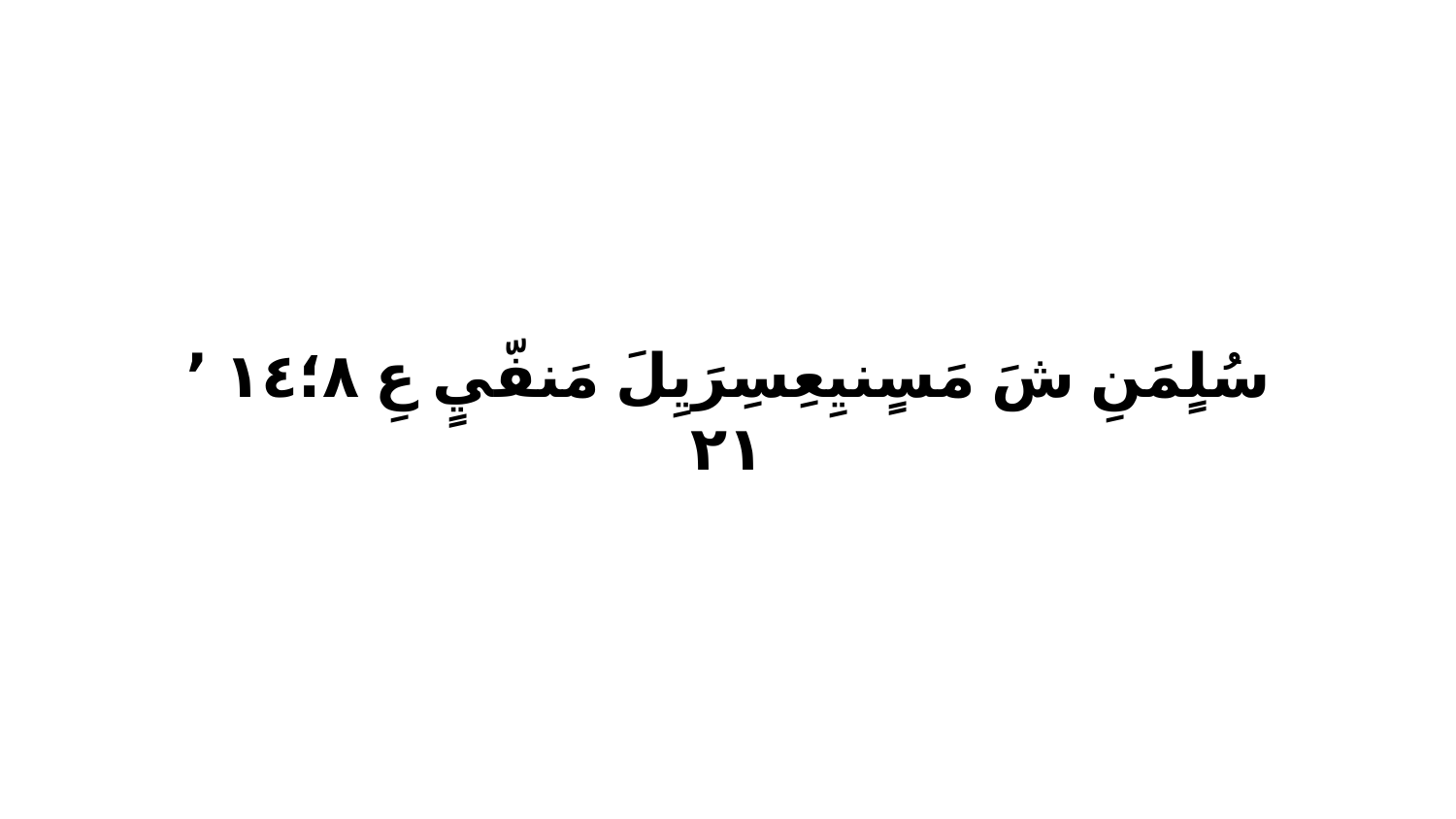

سُلٍمَنِ شَ مَسٍنيِعِسِرَيِلَ مَنفّيٍ عِ ٨‏؛١٤ ٬ ٢١